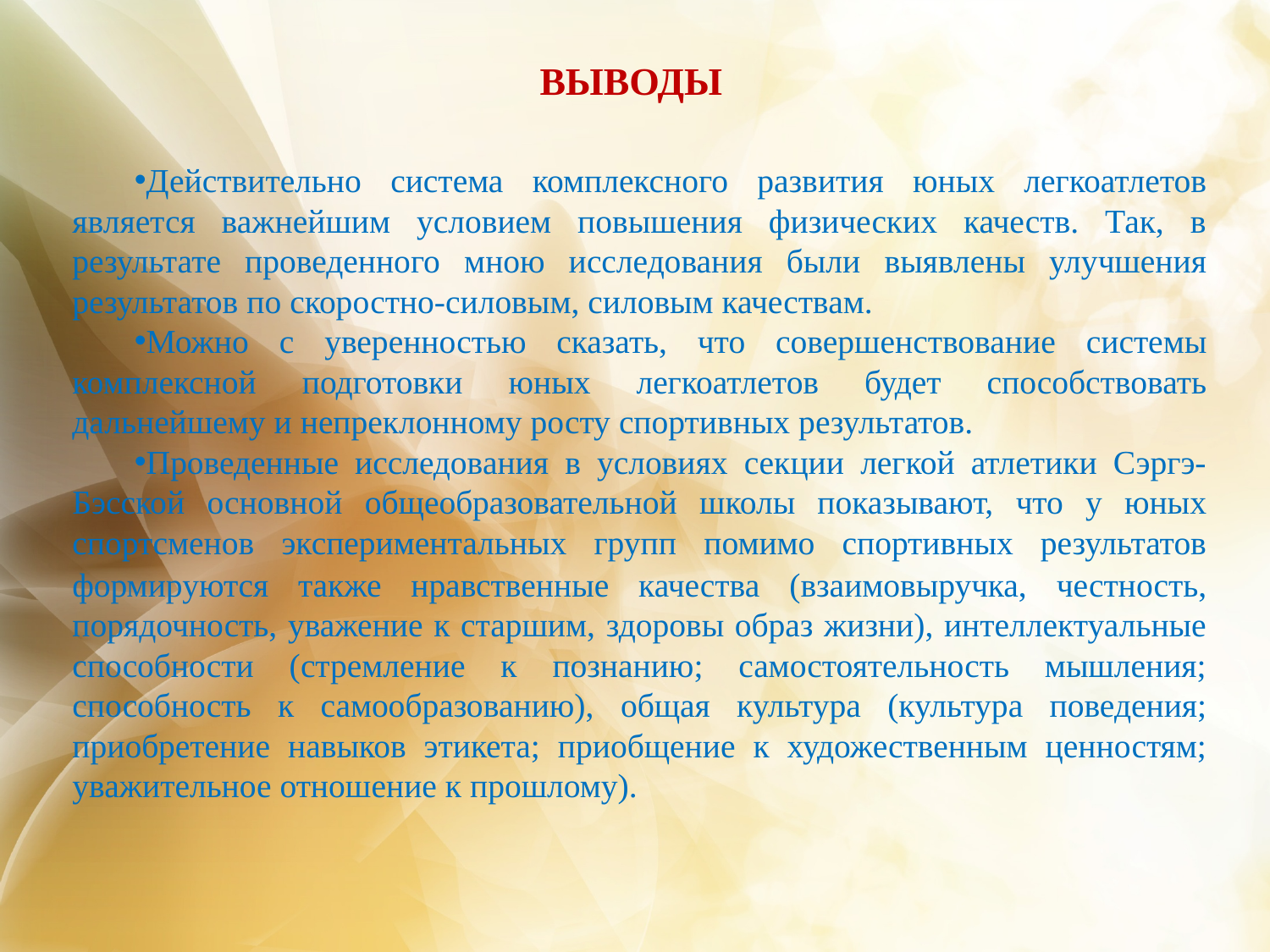

# ВЫВОДЫ
Действительно система комплексного развития юных легкоатлетов является важнейшим условием повышения физических качеств. Так, в результате проведенного мною исследования были выявлены улучшения результатов по скоростно-силовым, силовым качествам.
Можно с уверенностью сказать, что совершенствование системы комплексной подготовки юных легкоатлетов будет способствовать дальнейшему и непреклонному росту спортивных результатов.
Проведенные исследования в условиях секции легкой атлетики Сэргэ-Бэсской основной общеобразовательной школы показывают, что у юных спортсменов экспериментальных групп помимо спортивных результатов формируются также нравственные качества (взаимовыручка, честность, порядочность, уважение к старшим, здоровы образ жизни), интеллектуальные способности (стремление к познанию; самостоятельность мышления; способность к самообразованию), общая культура (культура поведения; приобретение навыков этикета; приобщение к художественным ценностям; уважительное отношение к прошлому).